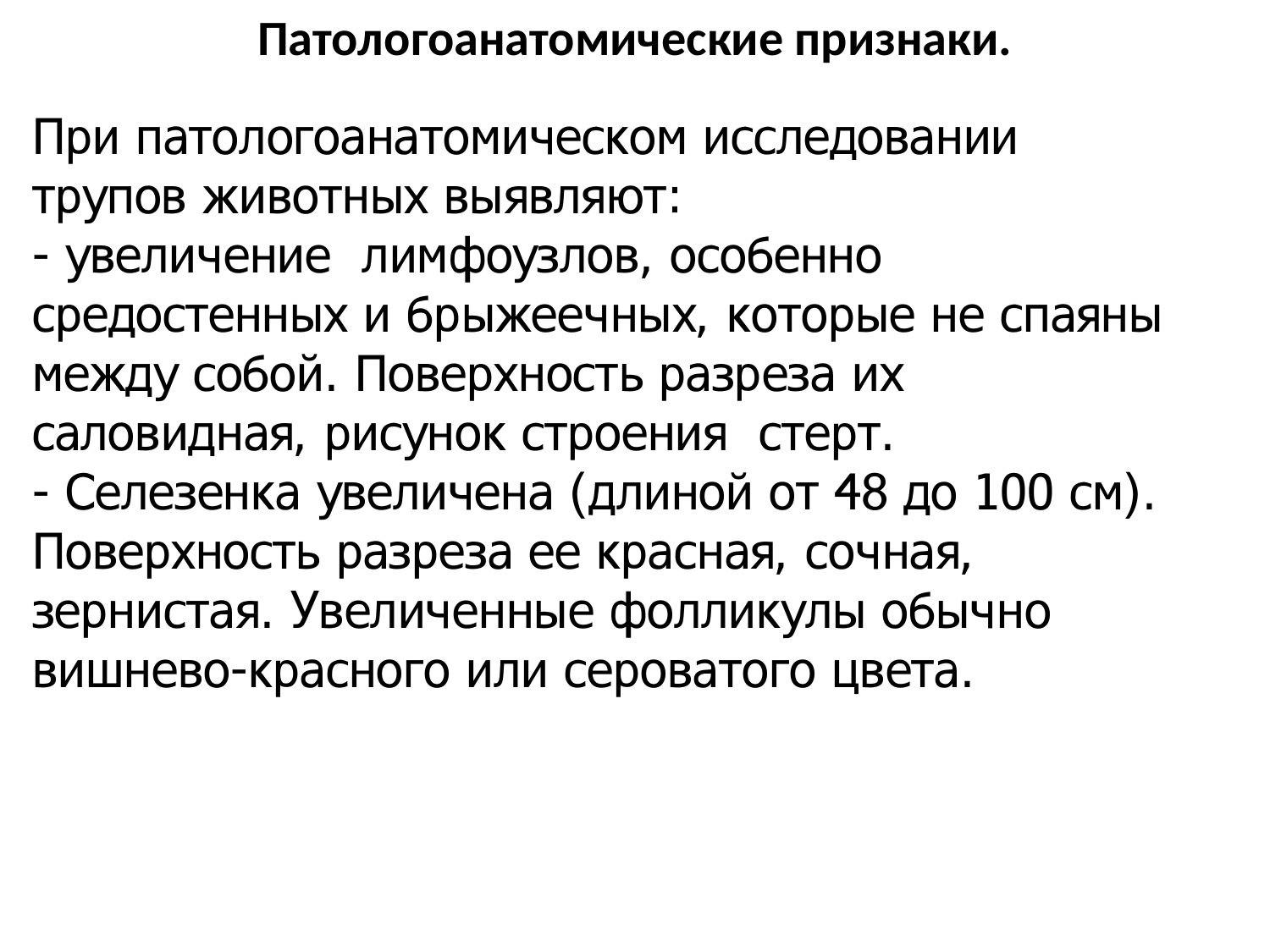

Патологоанатомические признаки.
При патологоанатомическом исследовании трупов животных выявляют:
- увеличение  лимфоузлов, особенно средостенных и брыжеечных, которые не спаяны между собой. Поверхность разреза их саловидная, рисунок строения  стерт.
- Селезенка увеличена (длиной от 48 до 100 см). Поверхность разреза ее красная, сочная, зернистая. Увеличенные фолликулы обычно вишнево-красного или сероватого цвета.